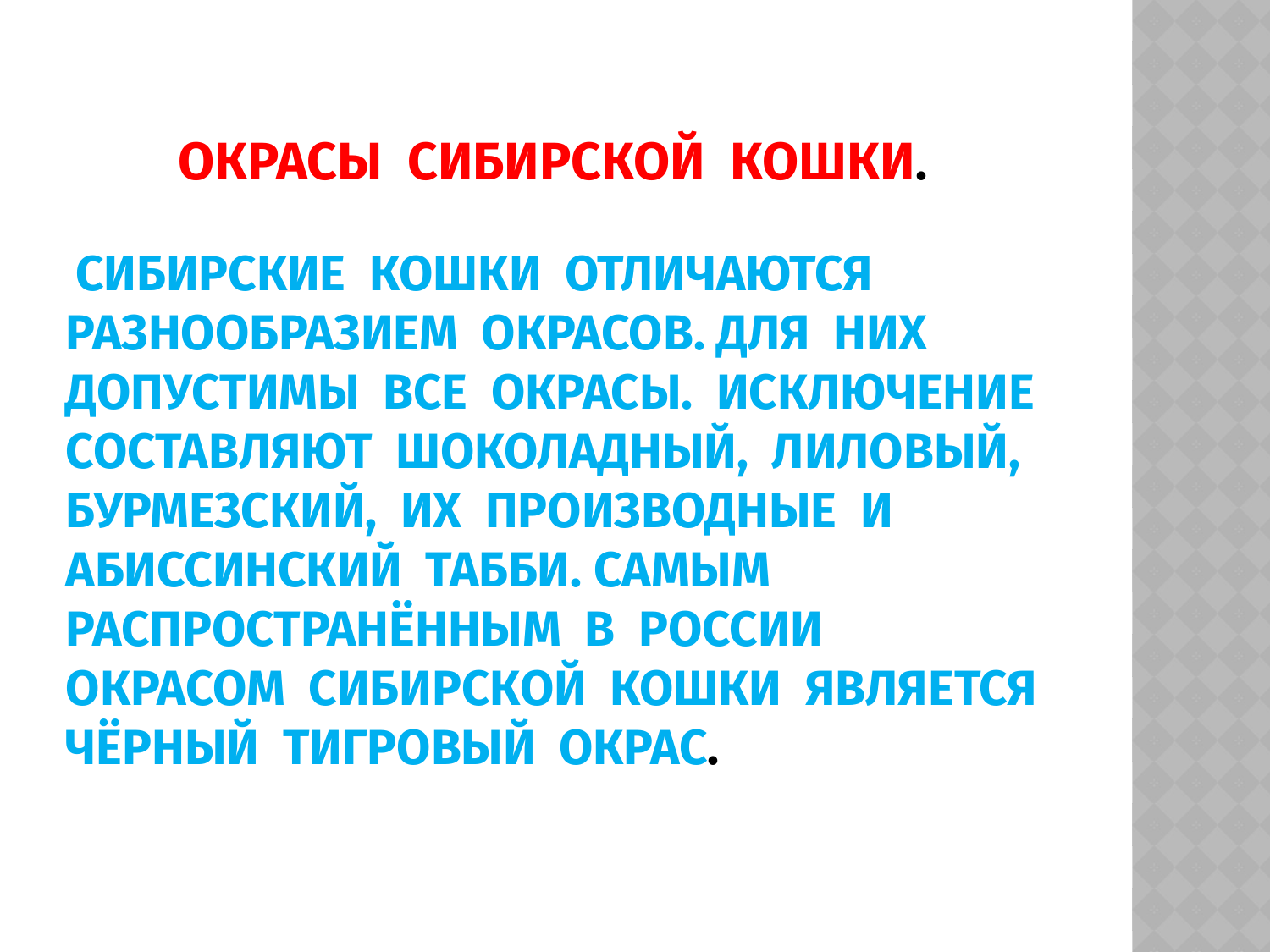

# Окрасы  сибирской  кошки. Сибирские  кошки  отличаются  разнообразием  окрасов. Для  них  допустимы  все  окрасы.  Исключение  составляют  шоколадный,  лиловый,  бурмезский,  их  производные  и  абиссинский  табби. Самым  распространённым  в  России  окрасом  сибирской  кошки  является  чёрный  тигровый  окрас.